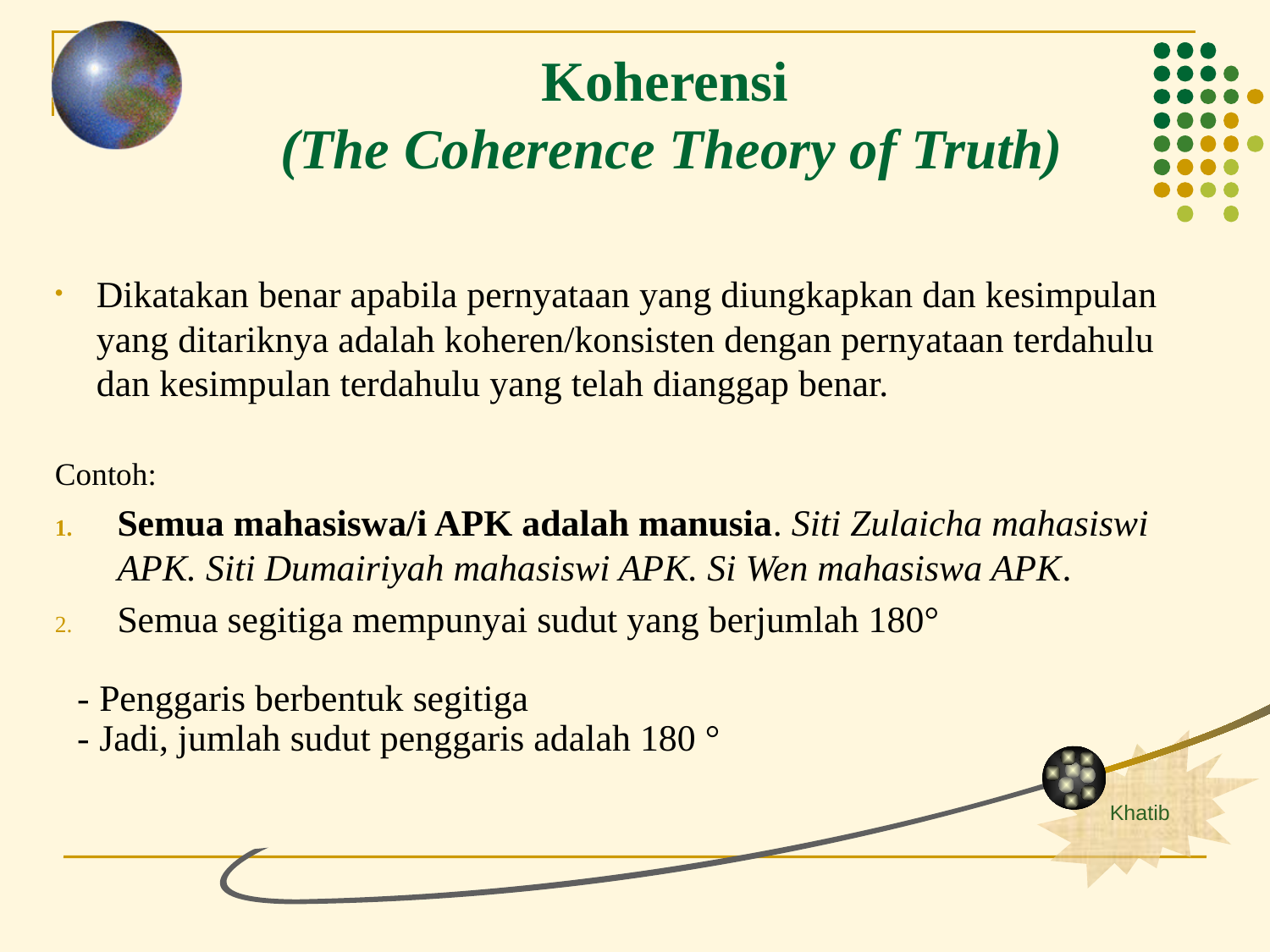

Koherensi
(The Coherence Theory of Truth)
Dikatakan benar apabila pernyataan yang diungkapkan dan kesimpulan yang ditariknya adalah koheren/konsisten dengan pernyataan terdahulu dan kesimpulan terdahulu yang telah dianggap benar.

Contoh:
Semua mahasiswa/i APK adalah manusia. Siti Zulaicha mahasiswi APK. Siti Dumairiyah mahasiswi APK. Si Wen mahasiswa APK.
Semua segitiga mempunyai sudut yang berjumlah 180°

	- 	Penggaris berbentuk segitiga
	-	Jadi, jumlah sudut penggaris adalah 180 °